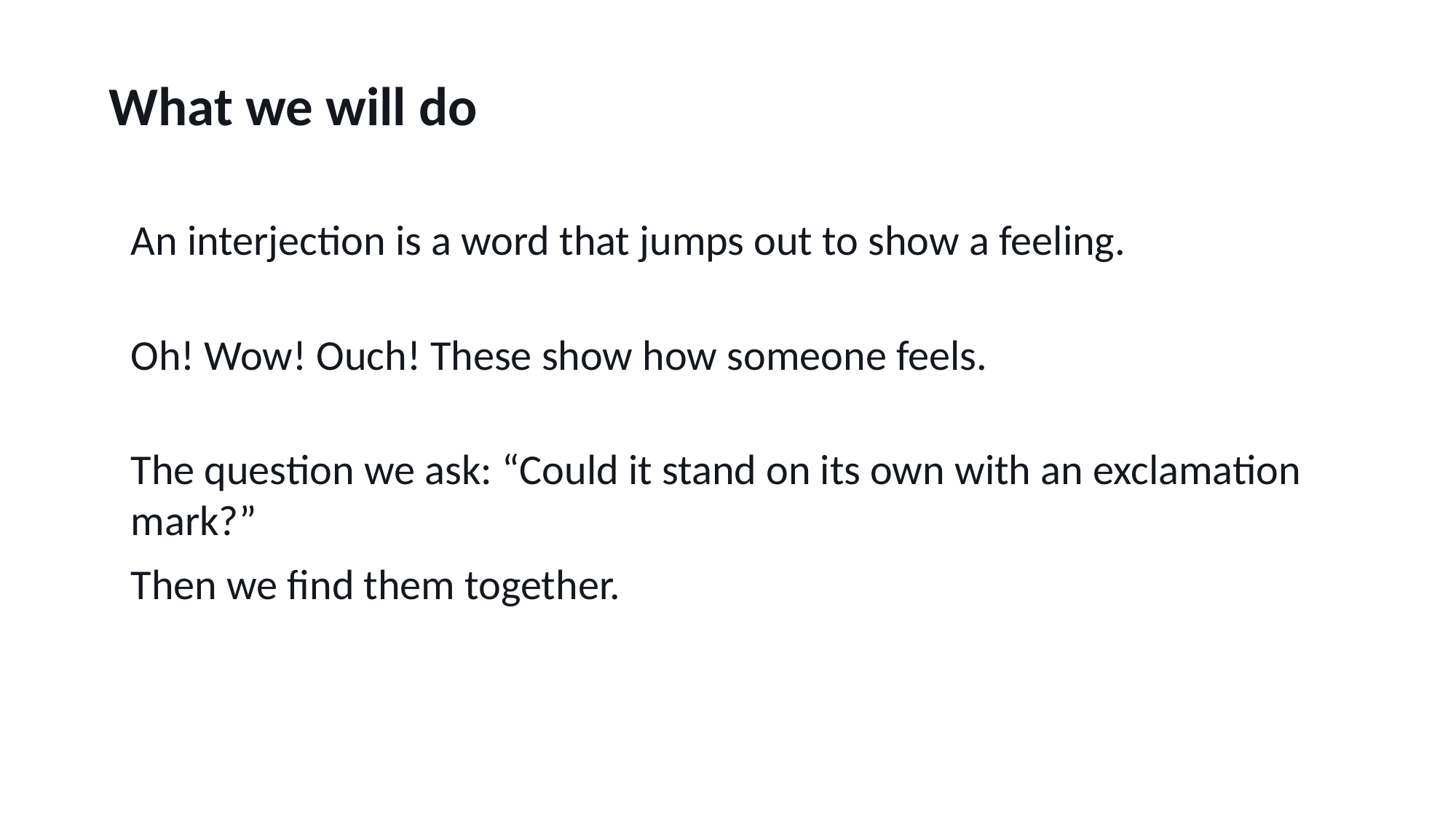

What we will do
An interjection is a word that jumps out to show a feeling.
Oh! Wow! Ouch! These show how someone feels.
The question we ask: “Could it stand on its own with an exclamation mark?”
Then we find them together.